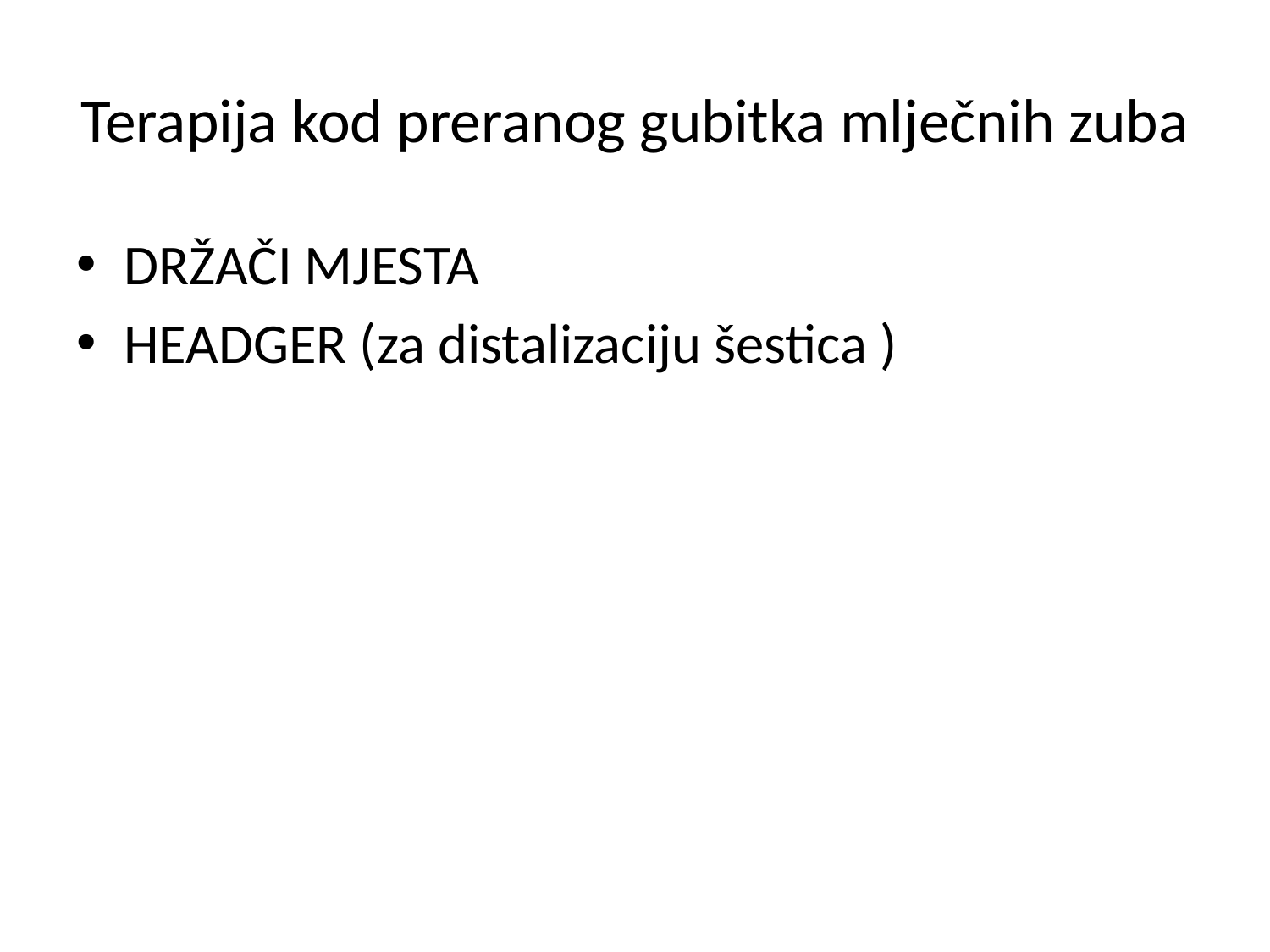

# Terapija kod preranog gubitka mlječnih zuba
DRŽAČI MJESTA
HEADGER (za distalizaciju šestica )